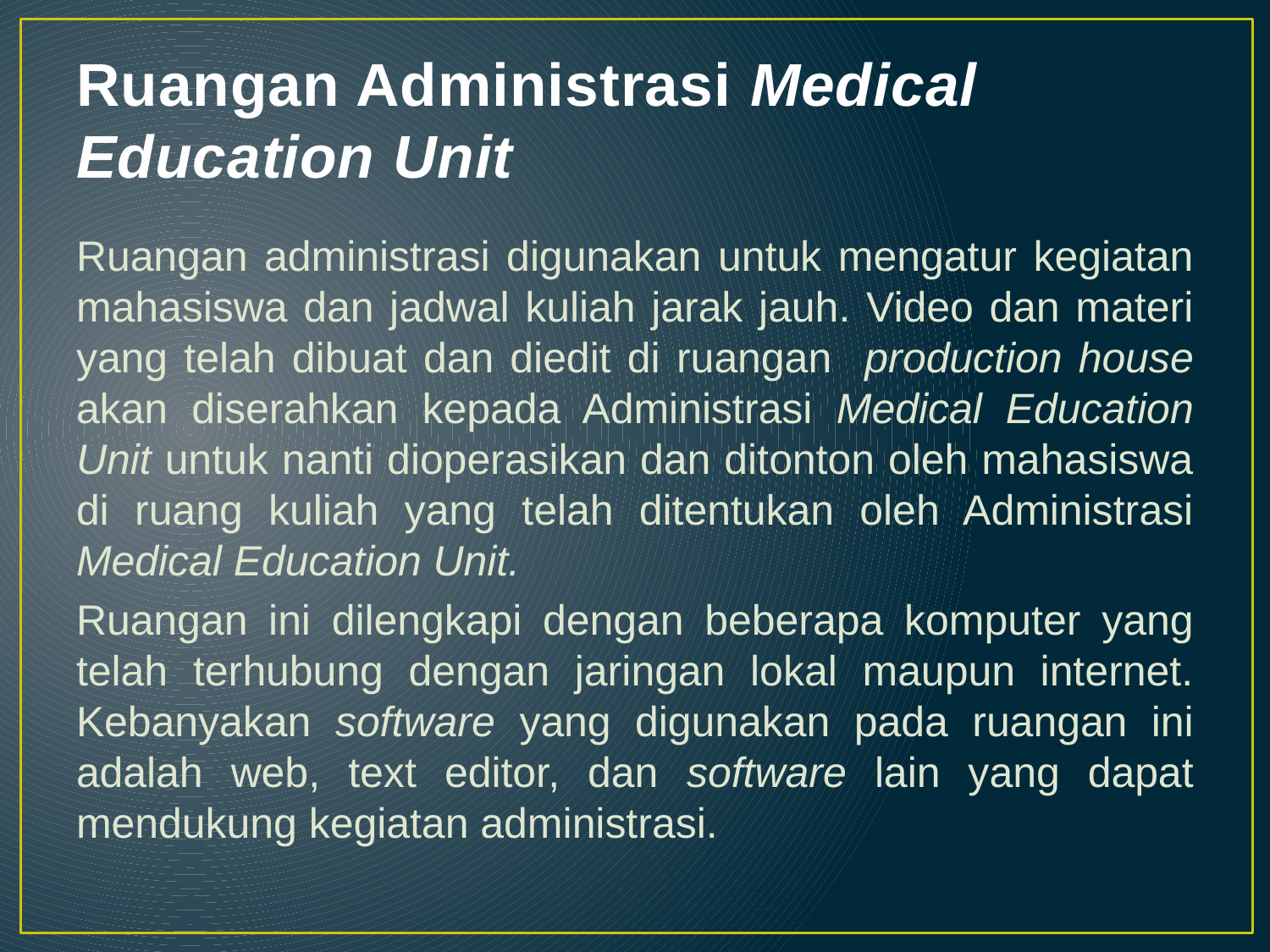

# Ruangan Administrasi Medical Education Unit
Ruangan administrasi digunakan untuk mengatur kegiatan mahasiswa dan jadwal kuliah jarak jauh. Video dan materi yang telah dibuat dan diedit di ruangan  production house akan diserahkan kepada Administrasi Medical Education Unit untuk nanti dioperasikan dan ditonton oleh mahasiswa di ruang kuliah yang telah ditentukan oleh Administrasi Medical Education Unit.
Ruangan ini dilengkapi dengan beberapa komputer yang telah terhubung dengan jaringan lokal maupun internet. Kebanyakan software yang digunakan pada ruangan ini adalah web, text editor, dan software lain yang dapat mendukung kegiatan administrasi.